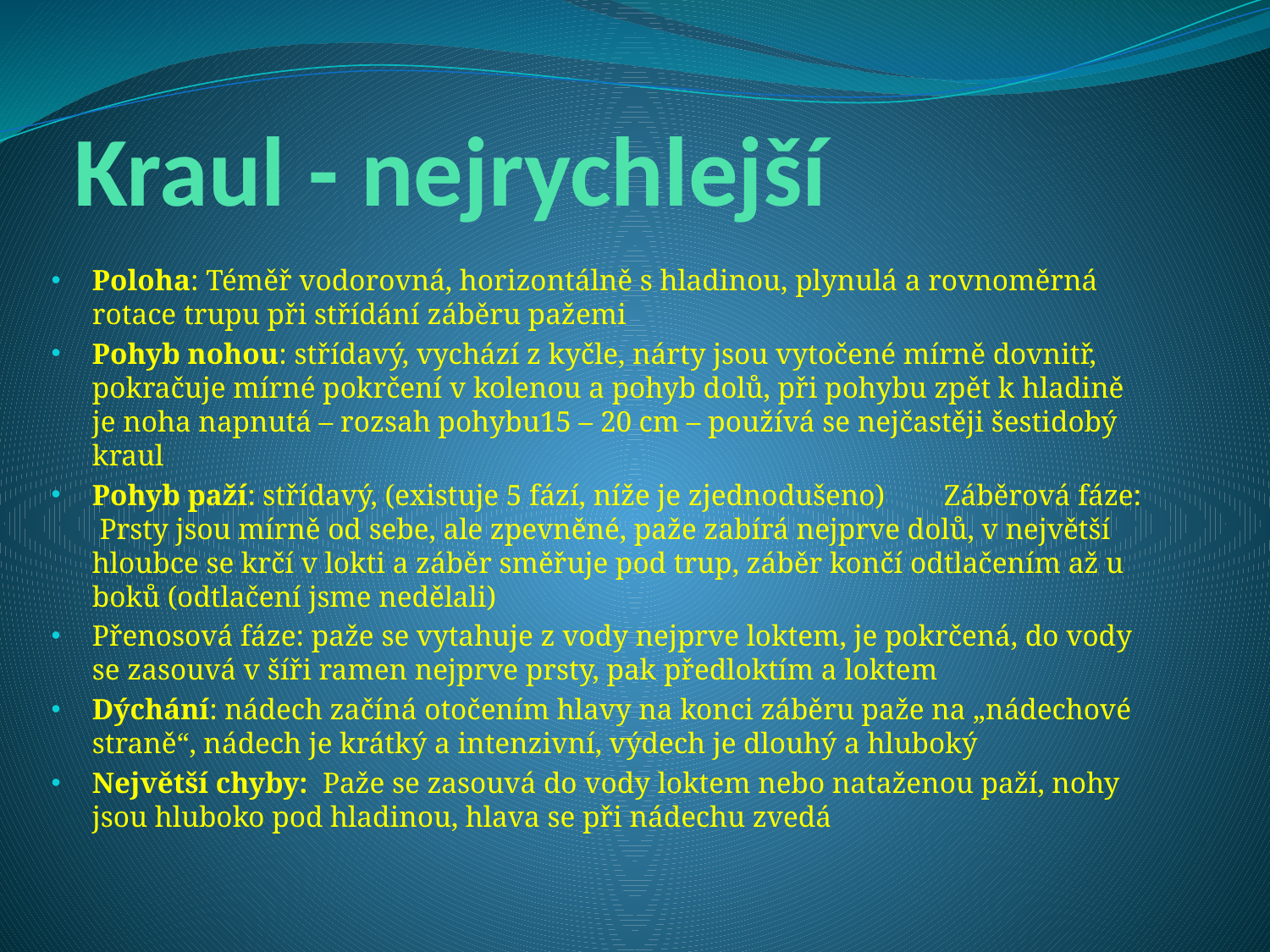

# Kraul - nejrychlejší
Poloha: Téměř vodorovná, horizontálně s hladinou, plynulá a rovnoměrná rotace trupu při střídání záběru pažemi
Pohyb nohou: střídavý, vychází z kyčle, nárty jsou vytočené mírně dovnitř, pokračuje mírné pokrčení v kolenou a pohyb dolů, při pohybu zpět k hladině je noha napnutá – rozsah pohybu15 – 20 cm – používá se nejčastěji šestidobý kraul
Pohyb paží: střídavý, (existuje 5 fází, níže je zjednodušeno)        Záběrová fáze:  Prsty jsou mírně od sebe, ale zpevněné, paže zabírá nejprve dolů, v největší hloubce se krčí v lokti a záběr směřuje pod trup, záběr končí odtlačením až u boků (odtlačení jsme nedělali)
Přenosová fáze: paže se vytahuje z vody nejprve loktem, je pokrčená, do vody se zasouvá v šíři ramen nejprve prsty, pak předloktím a loktem
Dýchání: nádech začíná otočením hlavy na konci záběru paže na „nádechové straně“, nádech je krátký a intenzivní, výdech je dlouhý a hluboký
Největší chyby:  Paže se zasouvá do vody loktem nebo nataženou paží, nohy jsou hluboko pod hladinou, hlava se při nádechu zvedá